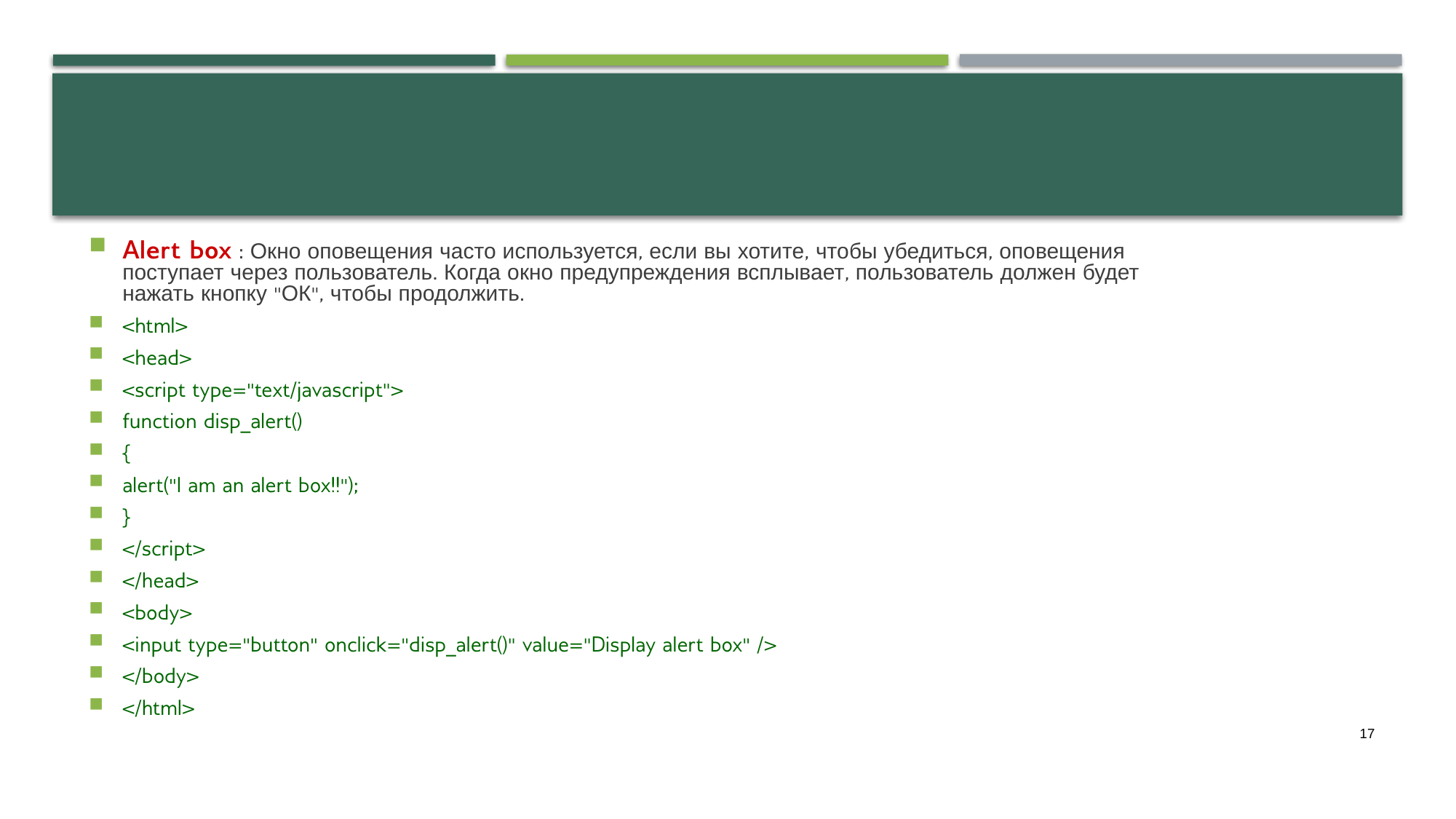

Alert box : Окно оповещения часто используется, если вы хотите, чтобы убедиться, оповещения поступает через пользователь. Когда окно предупреждения всплывает, пользователь должен будет нажать кнопку "ОК", чтобы продолжить.
<html>
<head>
<script type="text/javascript">
function disp_alert()
{
alert("I am an alert box!!");
}
</script>
</head>
<body>
<input type="button" onclick="disp_alert()" value="Display alert box" />
</body>
</html>

17